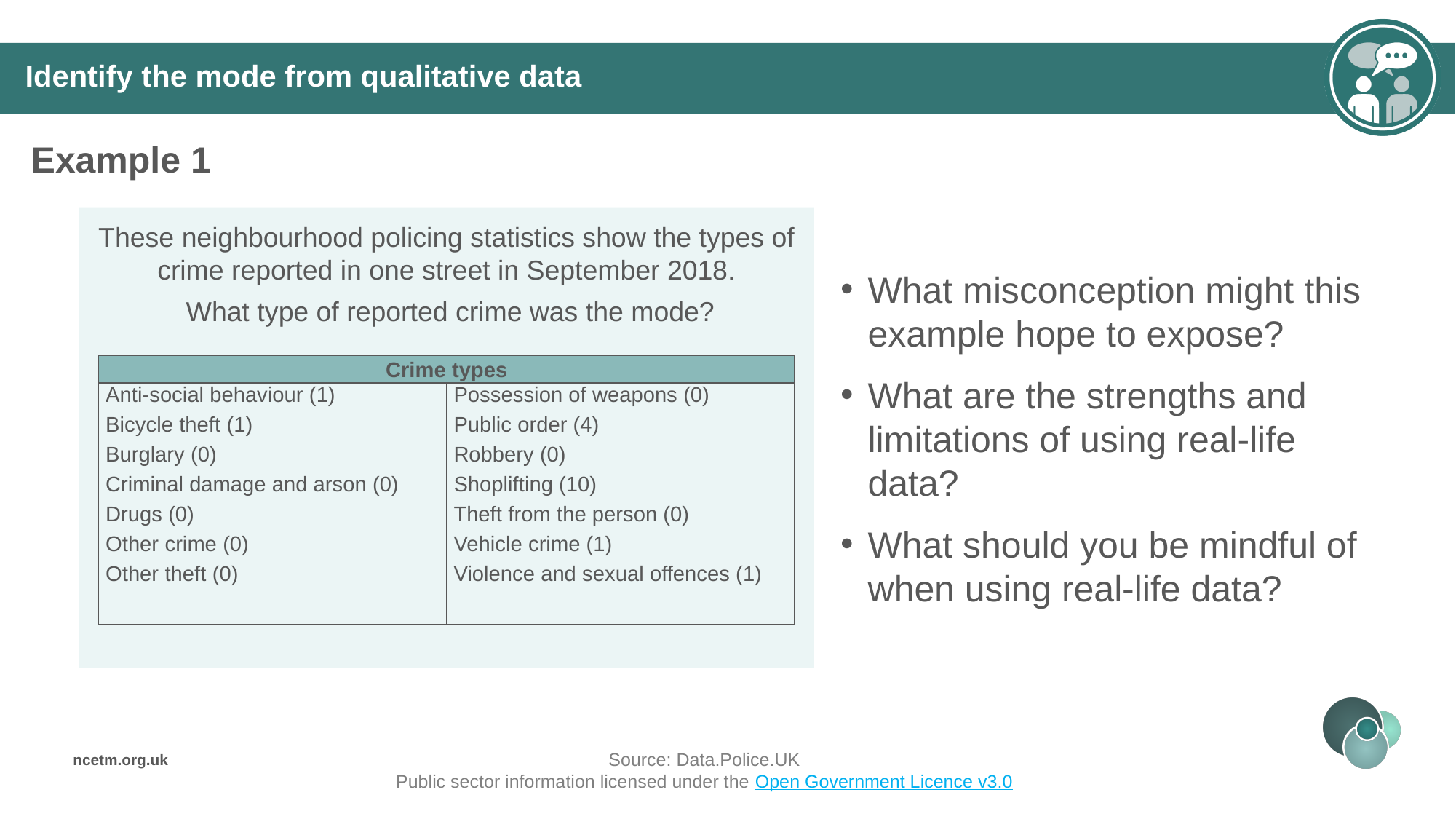

Identify the mode from qualitative data
Example 1
What misconception might this example hope to expose?
What are the strengths and limitations of using real-life data?
What should you be mindful of when using real-life data?

These neighbourhood policing statistics show the types of crime reported in one street in September 2018.
 What type of reported crime was the mode?
| Crime types |  |
| --- | --- |
| Anti-social behaviour (1) Bicycle theft (1) Burglary (0) Criminal damage and arson (0) Drugs (0) Other crime (0) Other theft (0) | Possession of weapons (0) Public order (4) Robbery (0) Shoplifting (10) Theft from the person (0) Vehicle crime (1) Violence and sexual offences (1) |
Source: Data.Police.UK
Public sector information licensed under the Open Government Licence v3.0